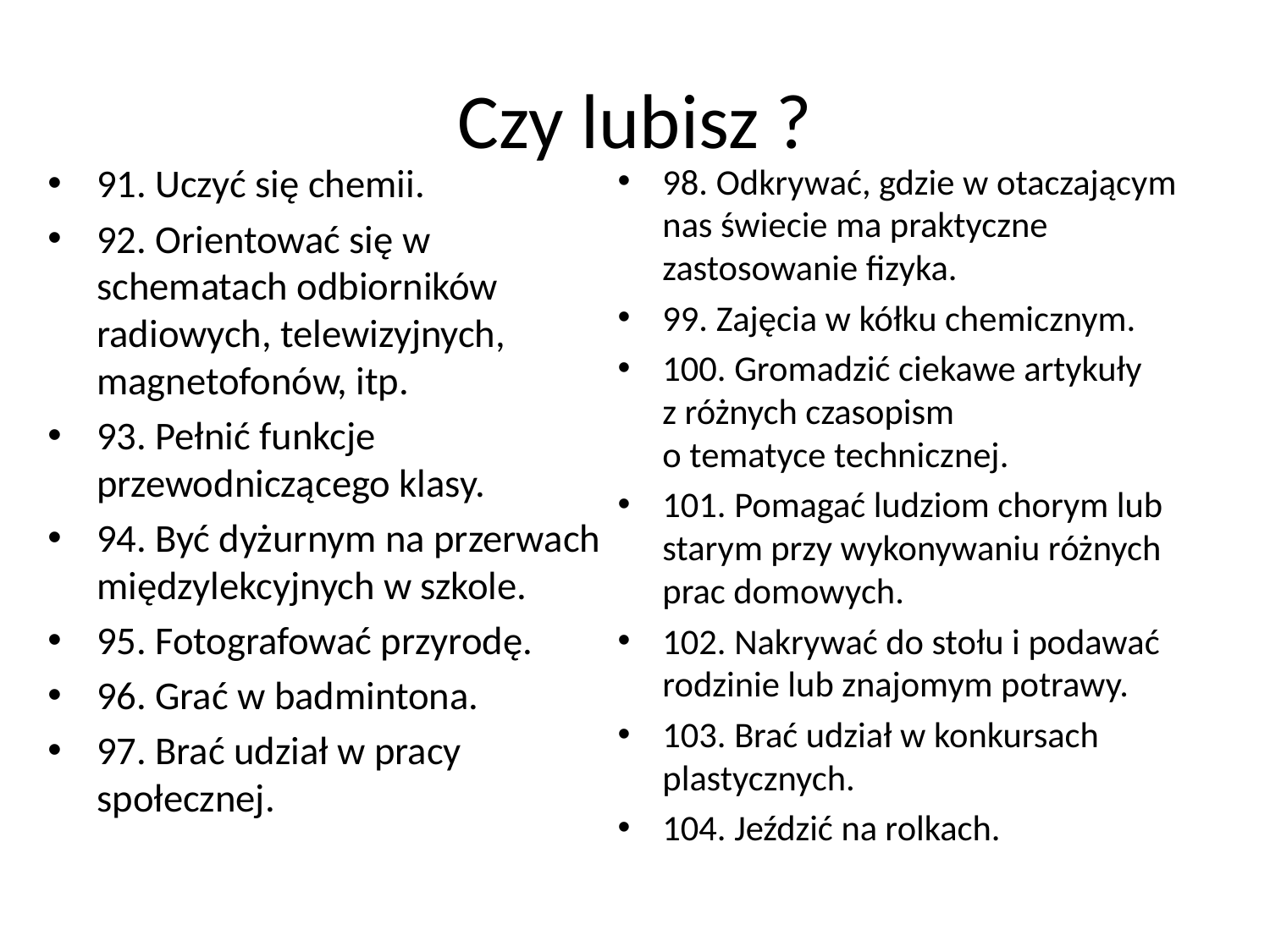

# Czy lubisz ?
91. Uczyć się chemii.
92. Orientować się w schematach odbiorników radiowych, telewizyjnych, magnetofonów, itp.
93. Pełnić funkcje przewodniczącego klasy.
94. Być dyżurnym na przerwach międzylekcyjnych w szkole.
95. Fotografować przyrodę.
96. Grać w badmintona.
97. Brać udział w pracy społecznej.
98. Odkrywać, gdzie w otaczającym nas świecie ma praktyczne zastosowanie fizyka.
99. Zajęcia w kółku chemicznym.
100. Gromadzić ciekawe artykuły
z różnych czasopism
o tematyce technicznej.
101. Pomagać ludziom chorym lub starym przy wykonywaniu różnych prac domowych.
102. Nakrywać do stołu i podawać rodzinie lub znajomym potrawy.
103. Brać udział w konkursach plastycznych.
104. Jeździć na rolkach.